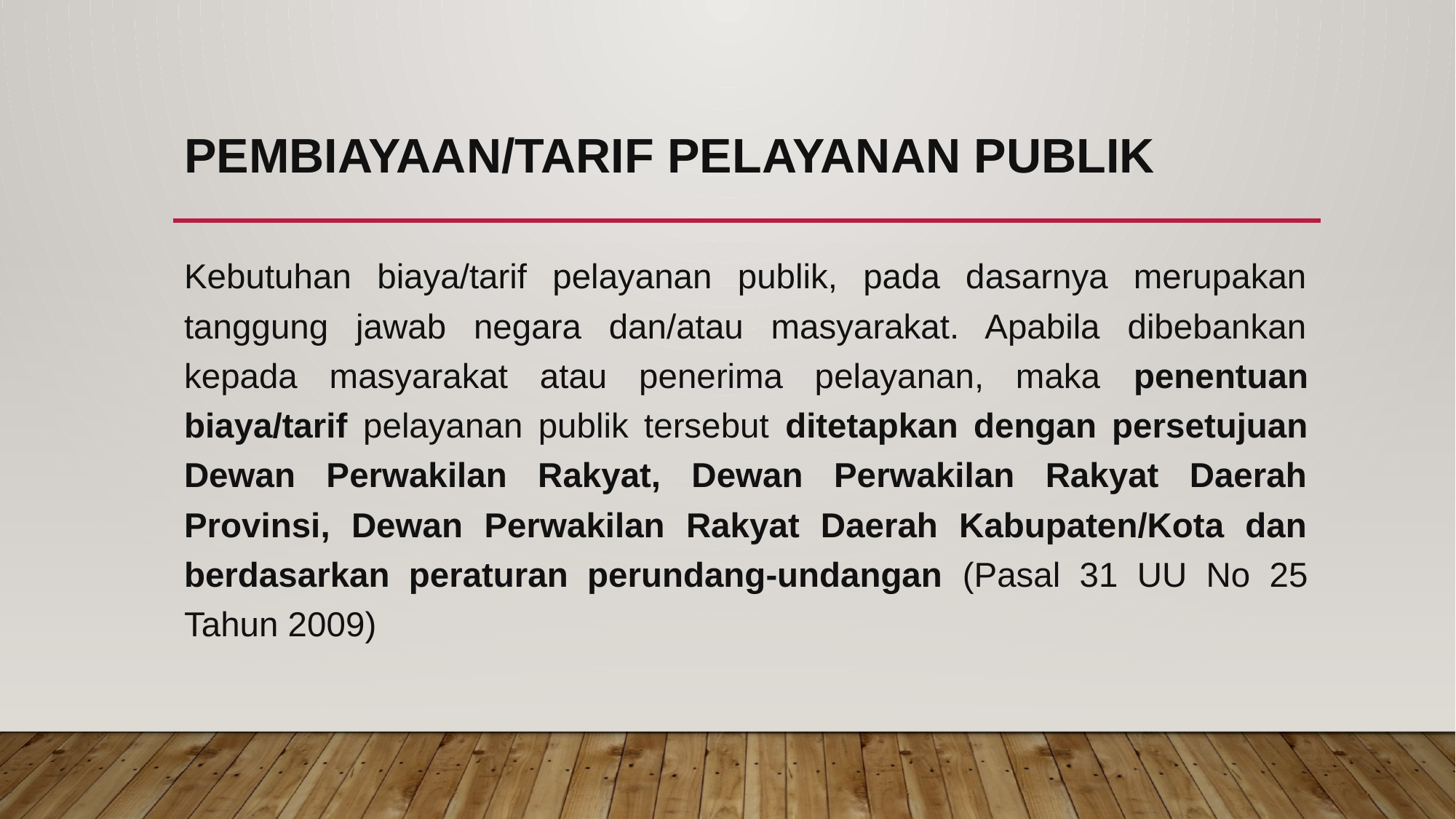

# Pembiayaan/Tarif Pelayanan Publik
Kebutuhan biaya/tarif pelayanan publik, pada dasarnya merupakan tanggung jawab negara dan/atau masyarakat. Apabila dibebankan kepada masyarakat atau penerima pelayanan, maka penentuan biaya/tarif pelayanan publik tersebut ditetapkan dengan persetujuan Dewan Perwakilan Rakyat, Dewan Perwakilan Rakyat Daerah Provinsi, Dewan Perwakilan Rakyat Daerah Kabupaten/Kota dan berdasarkan peraturan perundang-undangan (Pasal 31 UU No 25 Tahun 2009)